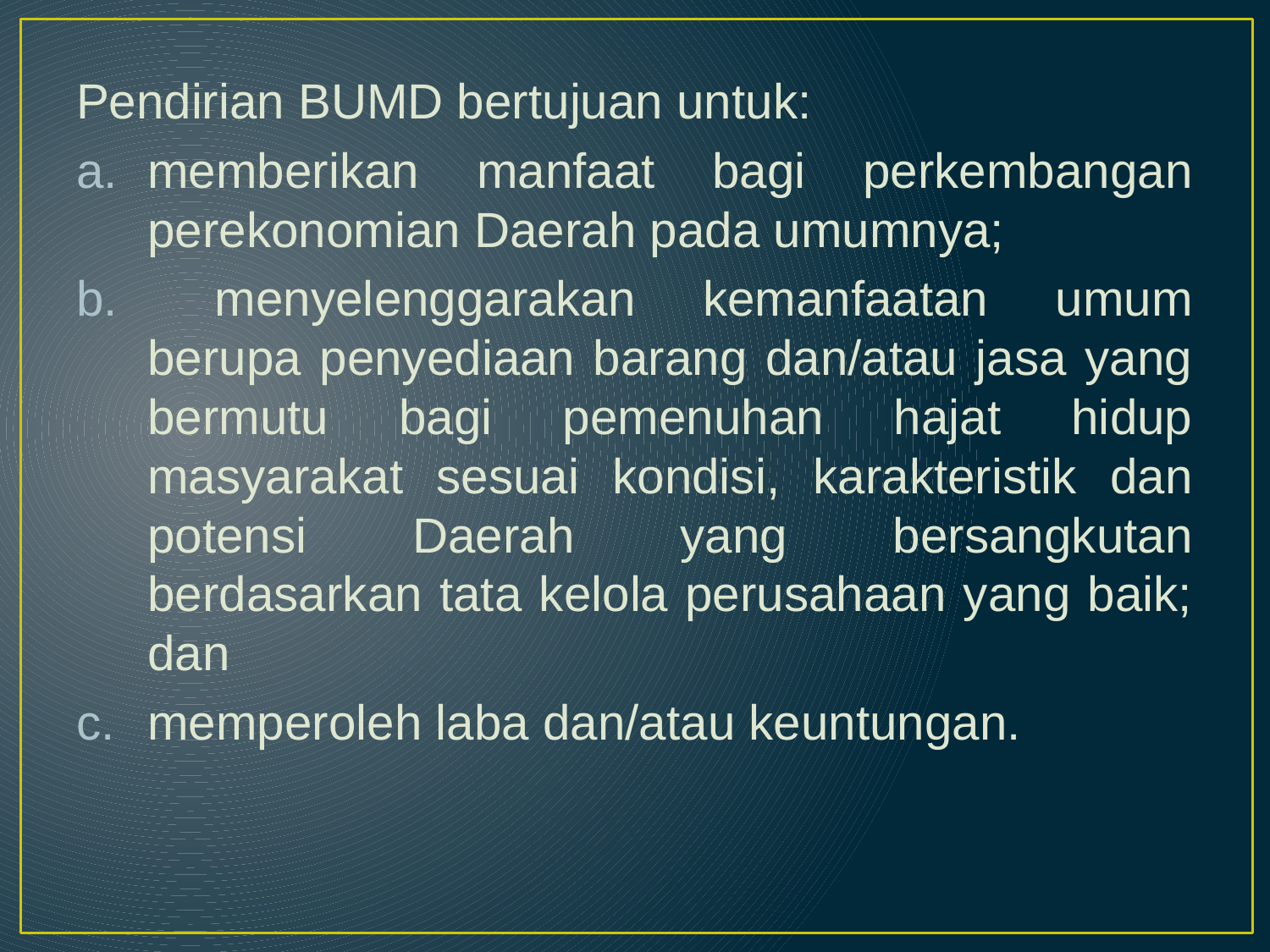

#
Pendirian BUMD bertujuan untuk:
memberikan manfaat bagi perkembangan perekonomian Daerah pada umumnya;
 menyelenggarakan kemanfaatan umum berupa penyediaan barang dan/atau jasa yang bermutu bagi pemenuhan hajat hidup masyarakat sesuai kondisi, karakteristik dan potensi Daerah yang bersangkutan berdasarkan tata kelola perusahaan yang baik; dan
memperoleh laba dan/atau keuntungan.